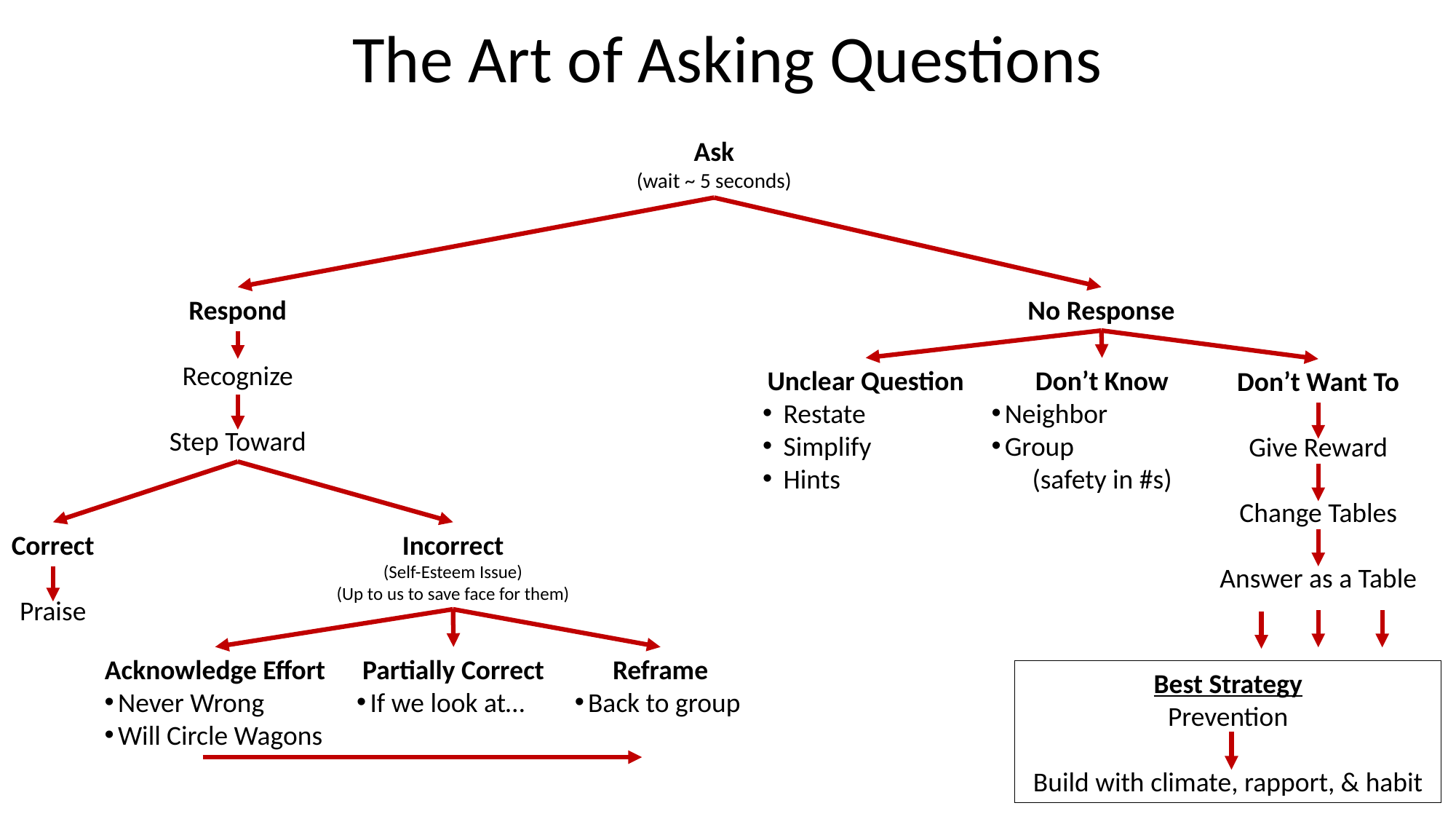

# The Art of Asking Questions
Ask
(wait ~ 5 seconds)
Respond

Recognize

Step Toward
No Response
Unclear Question
Restate
Simplify
Hints
Don’t Know
Neighbor
Group
(safety in #s)
Don’t Want To

Give Reward

Change Tables

Answer as a Table
Incorrect
(Self-Esteem Issue)
(Up to us to save face for them)
Correct

Praise
Acknowledge Effort
Never Wrong
Will Circle Wagons
Partially Correct
If we look at…
Reframe
Back to group
Best Strategy
Prevention

Build with climate, rapport, & habit